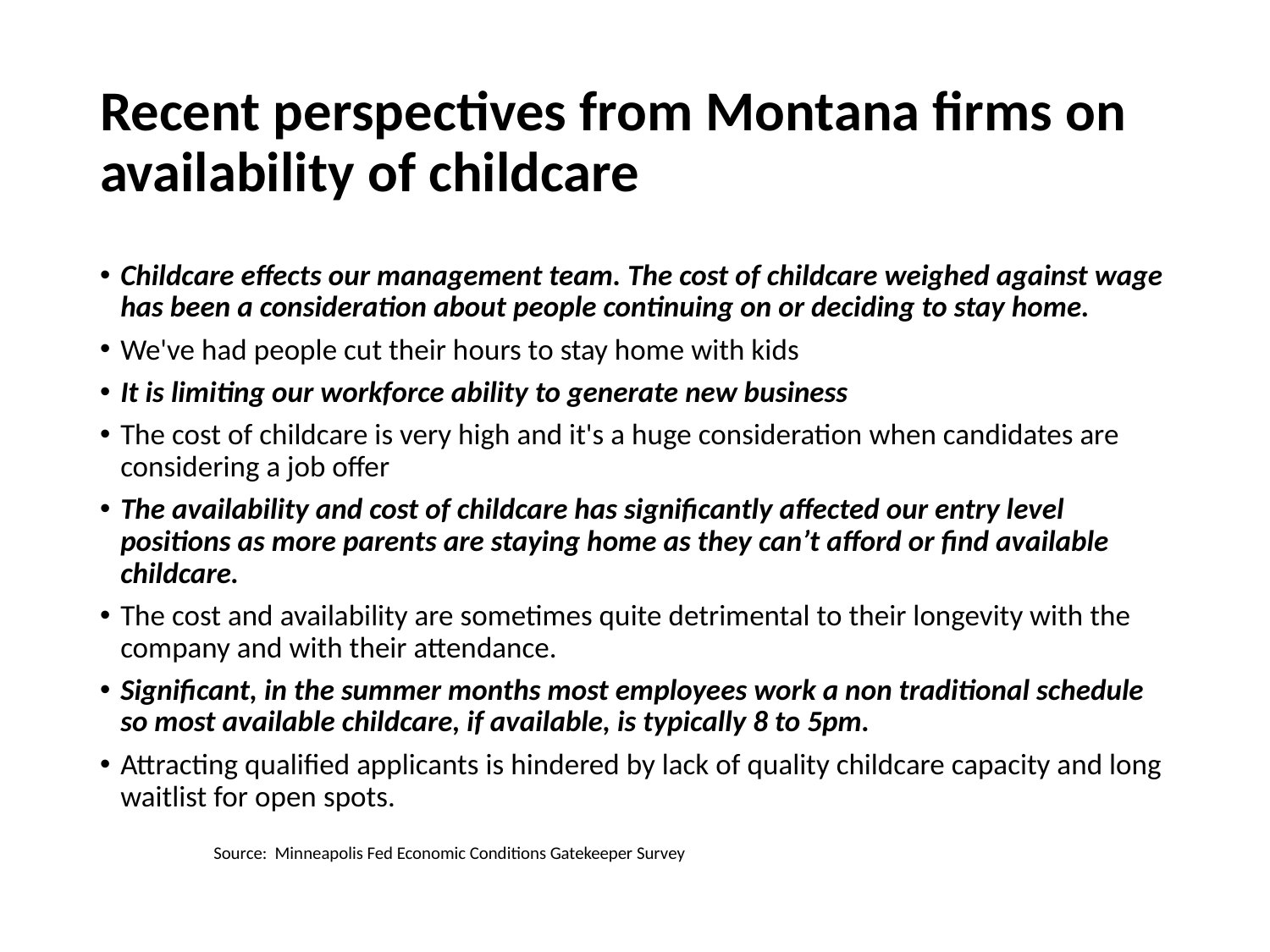

# Recent perspectives from Montana firms on availability of childcare
Childcare effects our management team. The cost of childcare weighed against wage has been a consideration about people continuing on or deciding to stay home.
We've had people cut their hours to stay home with kids
It is limiting our workforce ability to generate new business
The cost of childcare is very high and it's a huge consideration when candidates are considering a job offer
The availability and cost of childcare has significantly affected our entry level positions as more parents are staying home as they can’t afford or find available childcare.
The cost and availability are sometimes quite detrimental to their longevity with the company and with their attendance.
Significant, in the summer months most employees work a non traditional schedule so most available childcare, if available, is typically 8 to 5pm.
Attracting qualified applicants is hindered by lack of quality childcare capacity and long waitlist for open spots.
Source:  Minneapolis Fed Economic Conditions Gatekeeper Survey